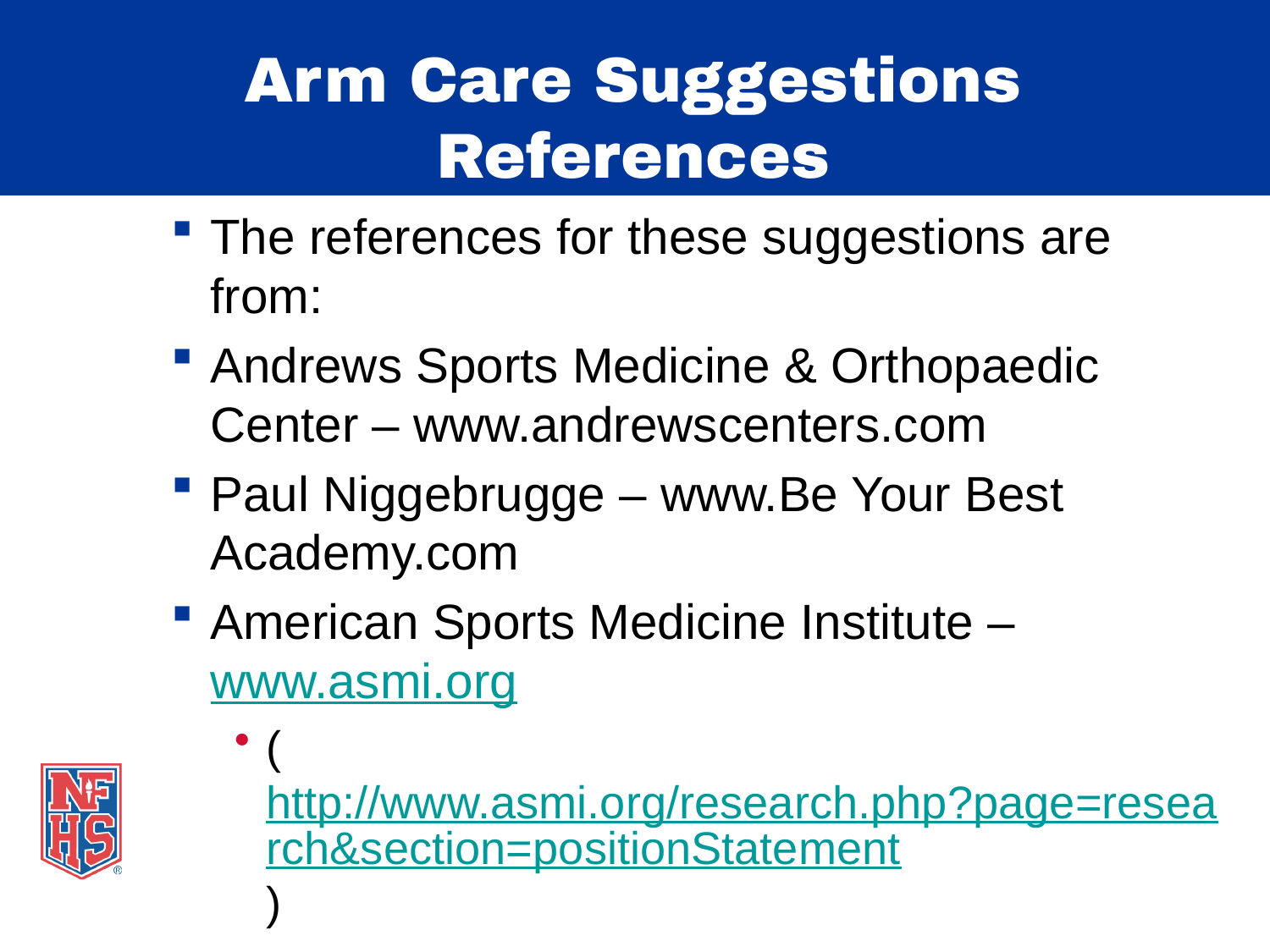

# Arm Care Suggestions References
The references for these suggestions are from:
Andrews Sports Medicine & Orthopaedic Center – www.andrewscenters.com
Paul Niggebrugge – www.Be Your Best Academy.com
American Sports Medicine Institute – www.asmi.org
(http://www.asmi.org/research.php?page=research&section=positionStatement)